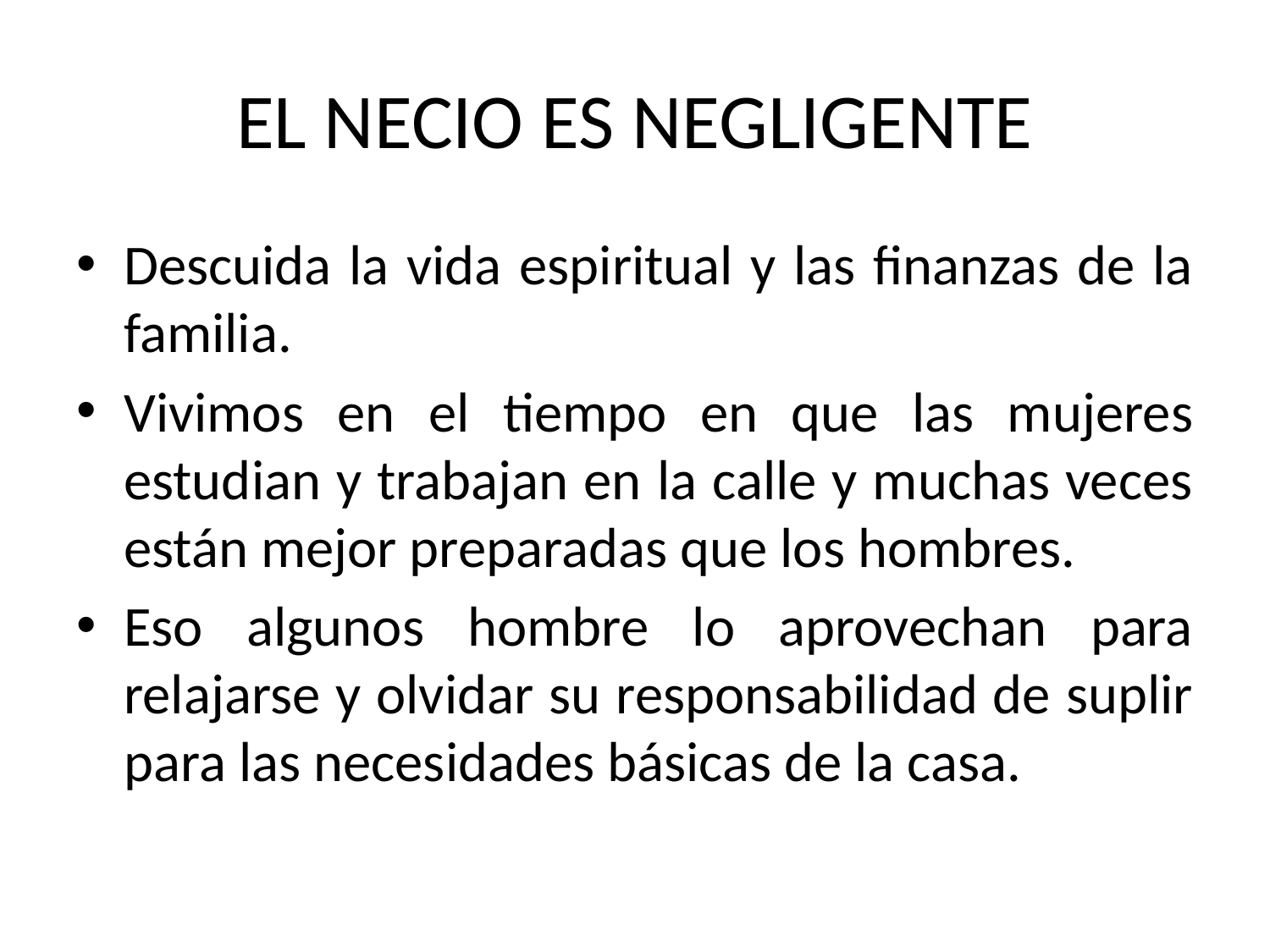

# EL NECIO ES NEGLIGENTE
Descuida la vida espiritual y las finanzas de la familia.
Vivimos en el tiempo en que las mujeres estudian y trabajan en la calle y muchas veces están mejor preparadas que los hombres.
Eso algunos hombre lo aprovechan para relajarse y olvidar su responsabilidad de suplir para las necesidades básicas de la casa.